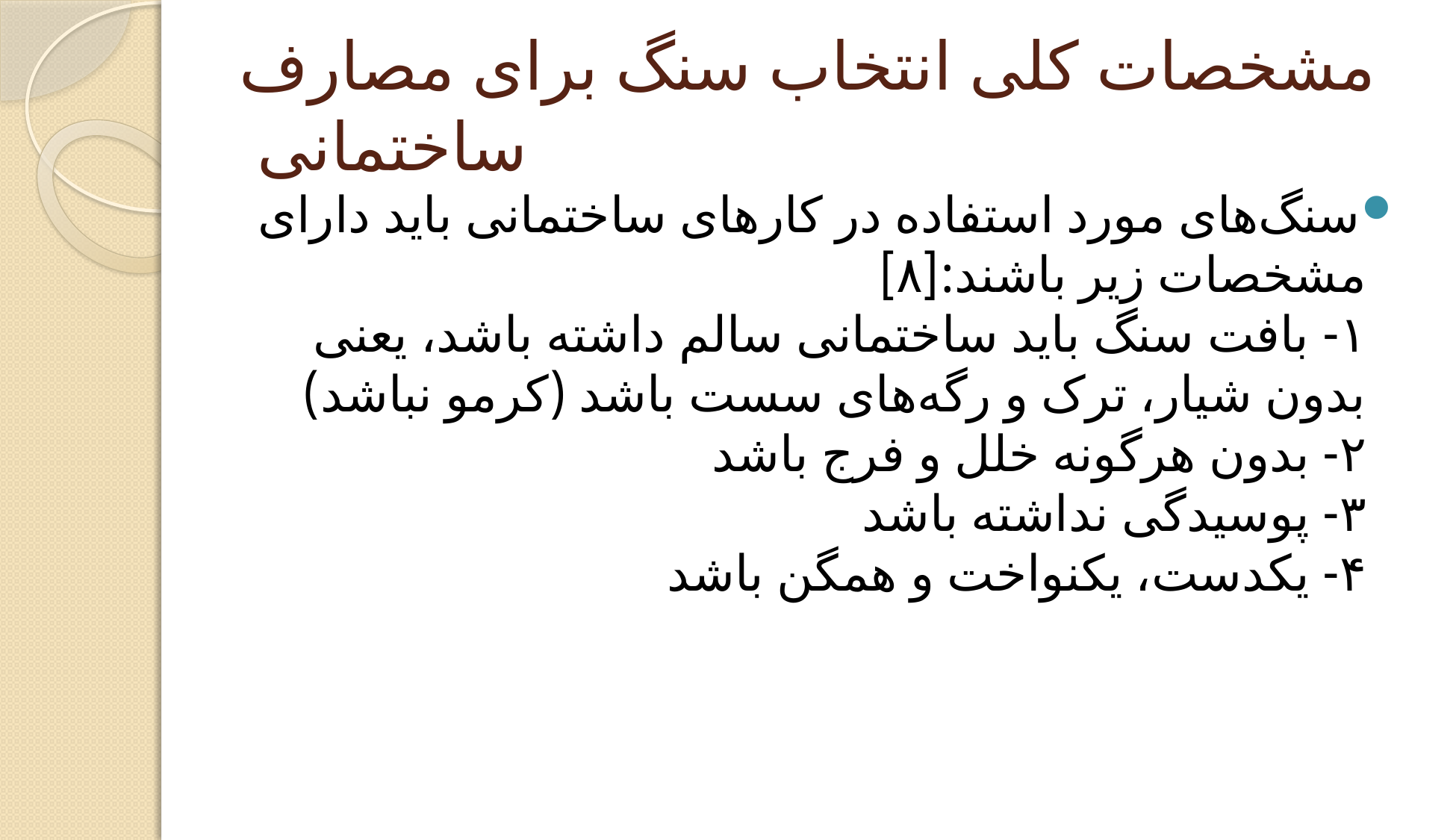

# مشخصات کلی انتخاب سنگ برای مصارف ساختمانی
سنگ‌های مورد استفاده در کارهای ساختمانی باید دارای مشخصات زیر باشند:[۸]
۱- بافت سنگ باید ساختمانی سالم داشته باشد، یعنی بدون شیار، ترک و رگه‌های سست باشد (کرمو نباشد) 
۲- بدون هرگونه خلل و فرج باشد 
۳- پوسیدگی نداشته باشد 
۴- یکدست، یکنواخت و همگن باشد